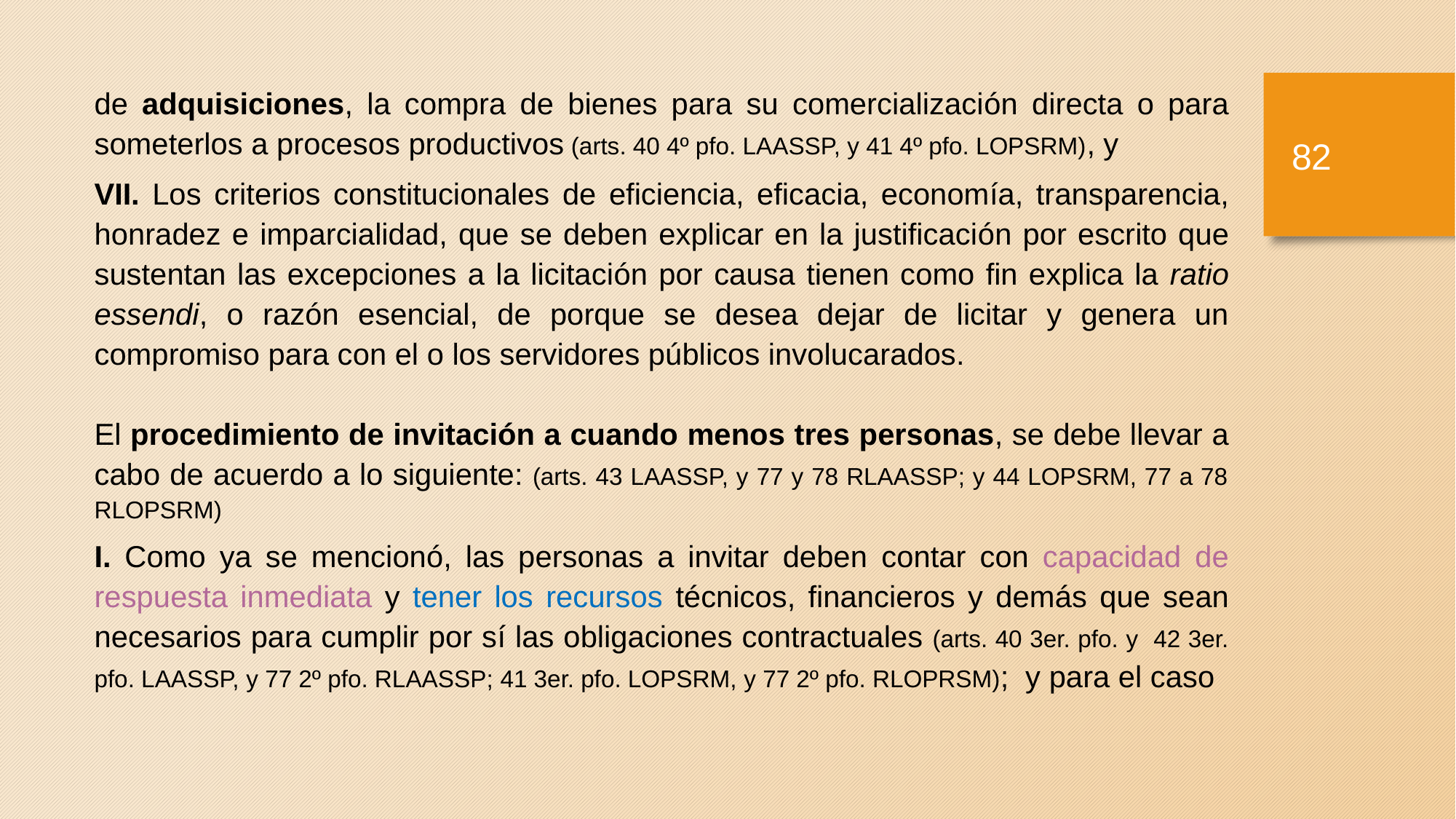

de adquisiciones, la compra de bienes para su comercialización directa o para someterlos a procesos productivos (arts. 40 4º pfo. LAASSP, y 41 4º pfo. LOPSRM), y

VII. Los criterios constitucionales de eficiencia, eficacia, economía, transparencia, honradez e imparcialidad, que se deben explicar en la justificación por escrito que sustentan las excepciones a la licitación por causa tienen como fin explica la ratio essendi, o razón esencial, de porque se desea dejar de licitar y genera un compromiso para con el o los servidores públicos involucarados.

El procedimiento de invitación a cuando menos tres personas, se debe llevar a cabo de acuerdo a lo siguiente: (arts. 43 LAASSP, y 77 y 78 RLAASSP; y 44 LOPSRM, 77 a 78 RLOPSRM)

I. Como ya se mencionó, las personas a invitar deben contar con capacidad de respuesta inmediata y tener los recursos técnicos, financieros y demás que sean necesarios para cumplir por sí las obligaciones contractuales (arts. 40 3er. pfo. y  42 3er. pfo. LAASSP, y 77 2º pfo. RLAASSP; 41 3er. pfo. LOPSRM, y 77 2º pfo. RLOPRSM);  y para el caso
82